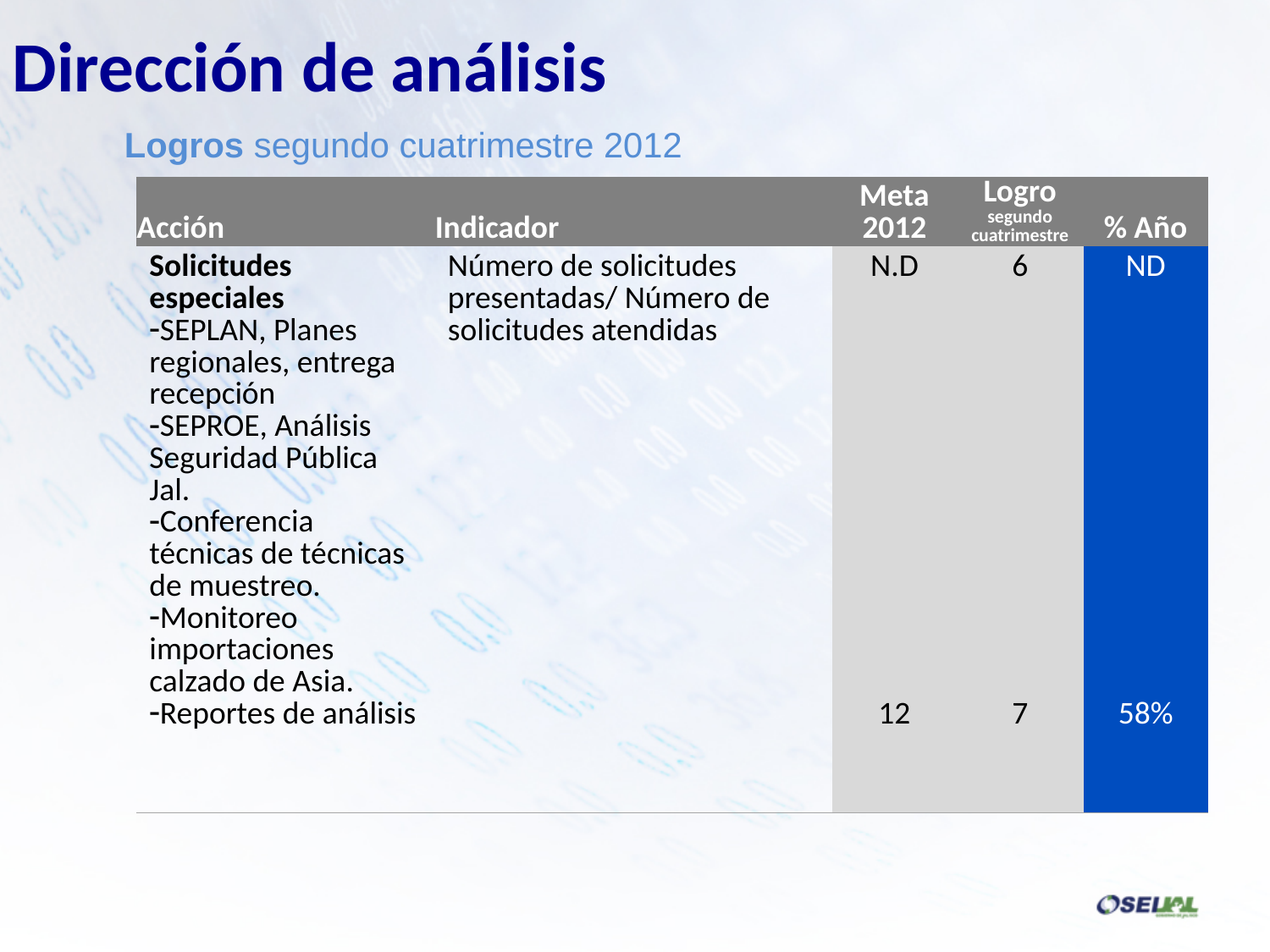

Dirección de análisis
Logros segundo cuatrimestre 2012
| Acción | Indicador | Meta 2012 | Logro segundo cuatrimestre | % Año |
| --- | --- | --- | --- | --- |
| Solicitudes especiales SEPLAN, Planes regionales, entrega recepción SEPROE, Análisis Seguridad Pública Jal. Conferencia técnicas de técnicas de muestreo. Monitoreo importaciones calzado de Asia. Reportes de análisis | Número de solicitudes presentadas/ Número de solicitudes atendidas | N.D 12 | 6 7 | ND 58% |